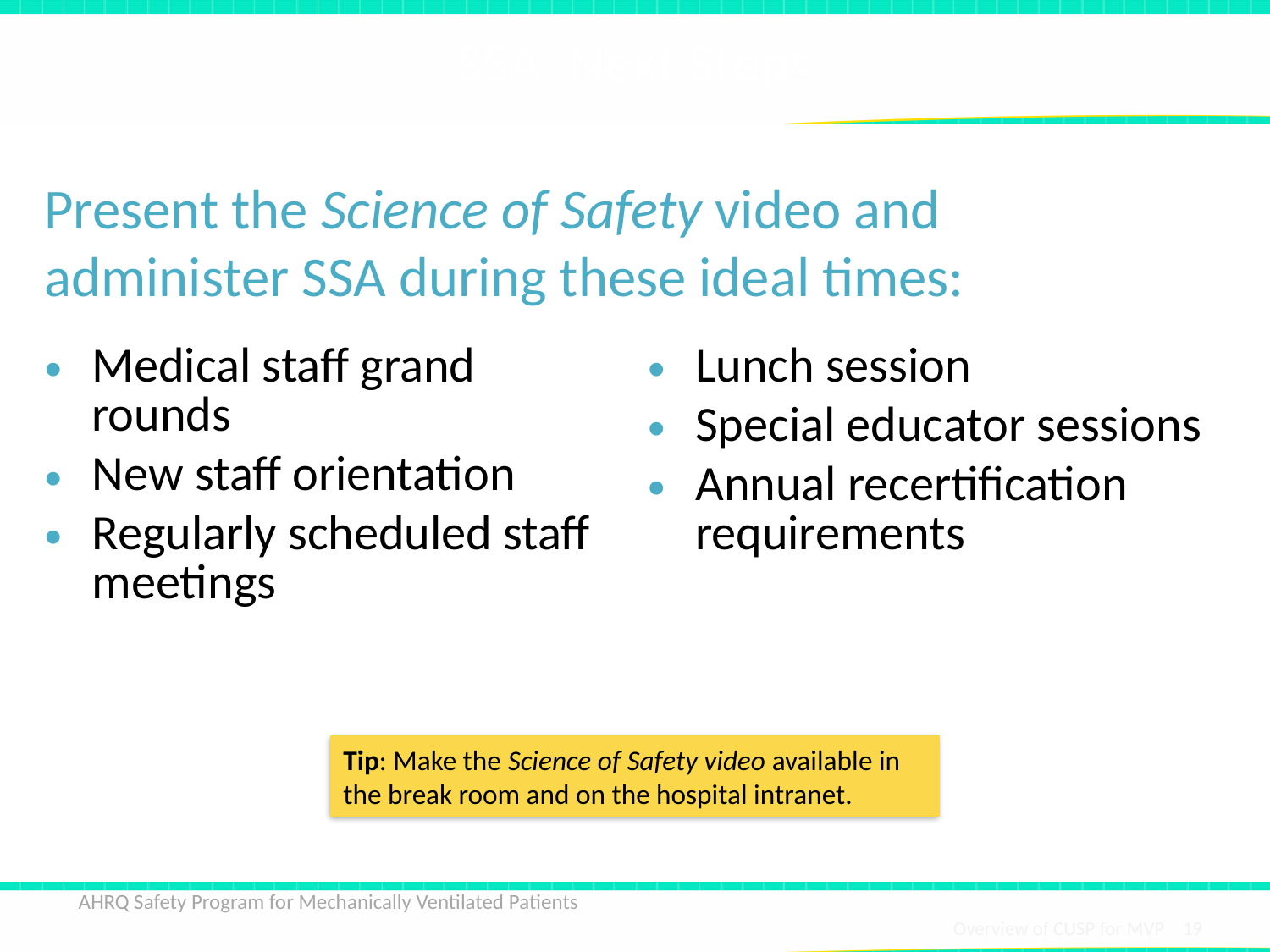

# SSA: Next Steps
Present the Science of Safety video and administer SSA during these ideal times:

| Medical staff grand rounds New staff orientation Regularly scheduled staff meetings | Lunch session Special educator sessions Annual recertification requirements |
| --- | --- |
Tip: Make the Science of Safety video available in the break room and on the hospital intranet.